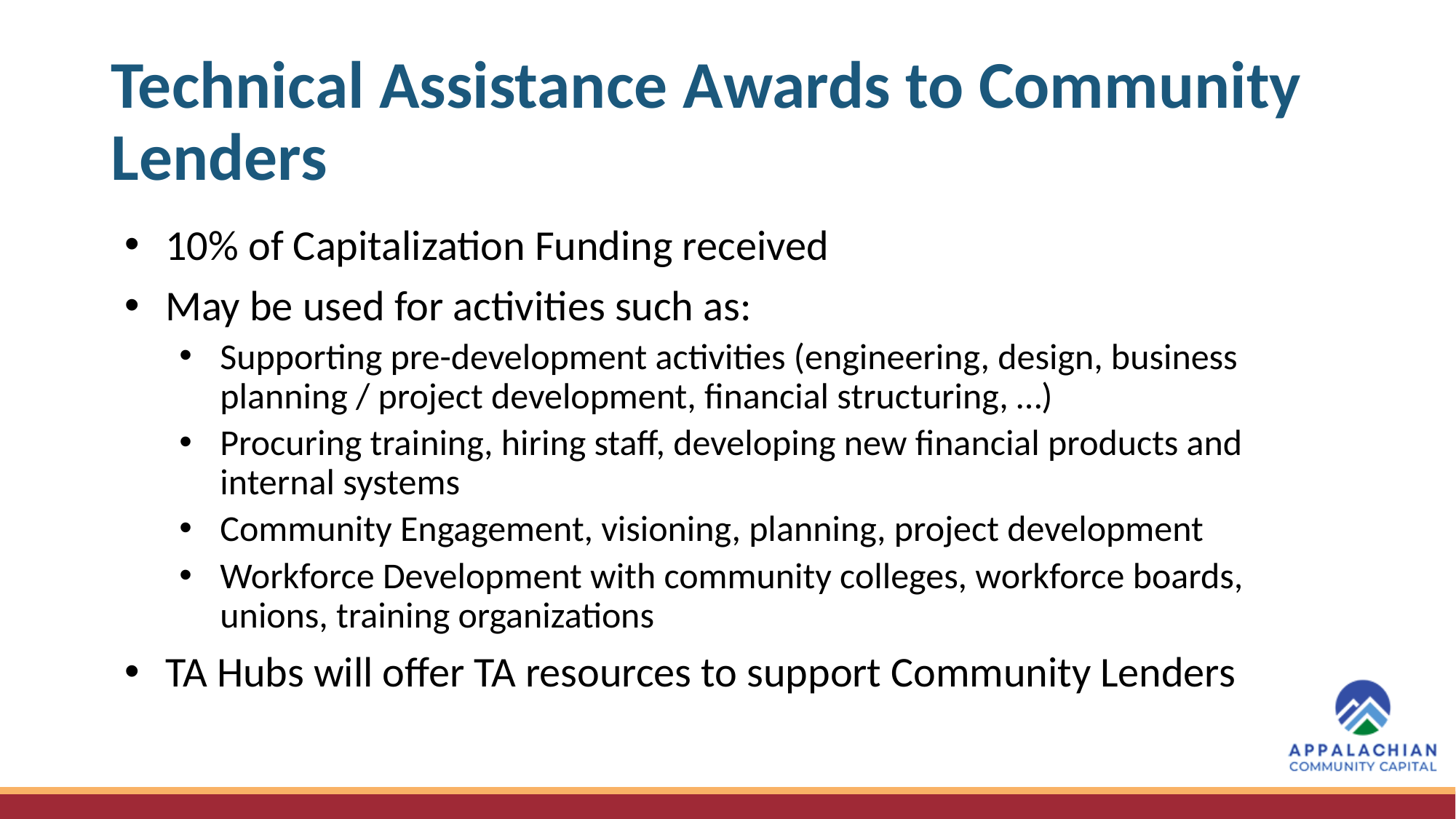

# Technical Assistance Awards to Community Lenders
10% of Capitalization Funding received
May be used for activities such as:
Supporting pre-development activities (engineering, design, business planning / project development, financial structuring, …)
Procuring training, hiring staff, developing new financial products and internal systems
Community Engagement, visioning, planning, project development
Workforce Development with community colleges, workforce boards, unions, training organizations
TA Hubs will offer TA resources to support Community Lenders